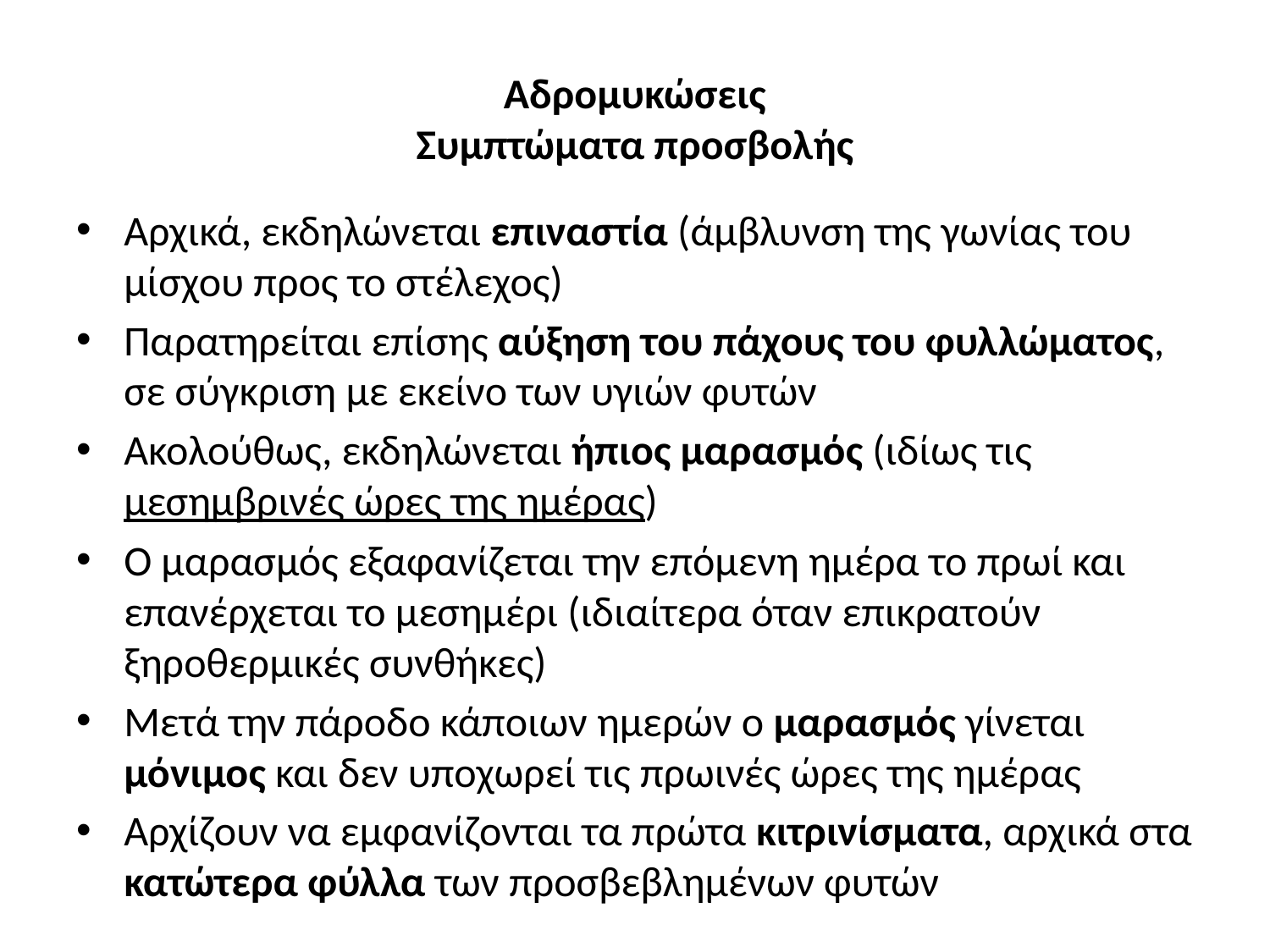

# Αδρομυκώσεις Συμπτώματα προσβολής
Αρχικά, εκδηλώνεται επιναστία (άμβλυνση της γωνίας του μίσχου προς το στέλεχος)
Παρατηρείται επίσης αύξηση του πάχους του φυλλώματος, σε σύγκριση με εκείνο των υγιών φυτών
Ακολούθως, εκδηλώνεται ήπιος μαρασμός (ιδίως τις μεσημβρινές ώρες της ημέρας)
Ο μαρασμός εξαφανίζεται την επόμενη ημέρα το πρωί και επανέρχεται το μεσημέρι (ιδιαίτερα όταν επικρατούν ξηροθερμικές συνθήκες)
Μετά την πάροδο κάποιων ημερών ο μαρασμός γίνεται μόνιμος και δεν υποχωρεί τις πρωινές ώρες της ημέρας
Αρχίζουν να εμφανίζονται τα πρώτα κιτρινίσματα, αρχικά στα κατώτερα φύλλα των προσβεβλημένων φυτών